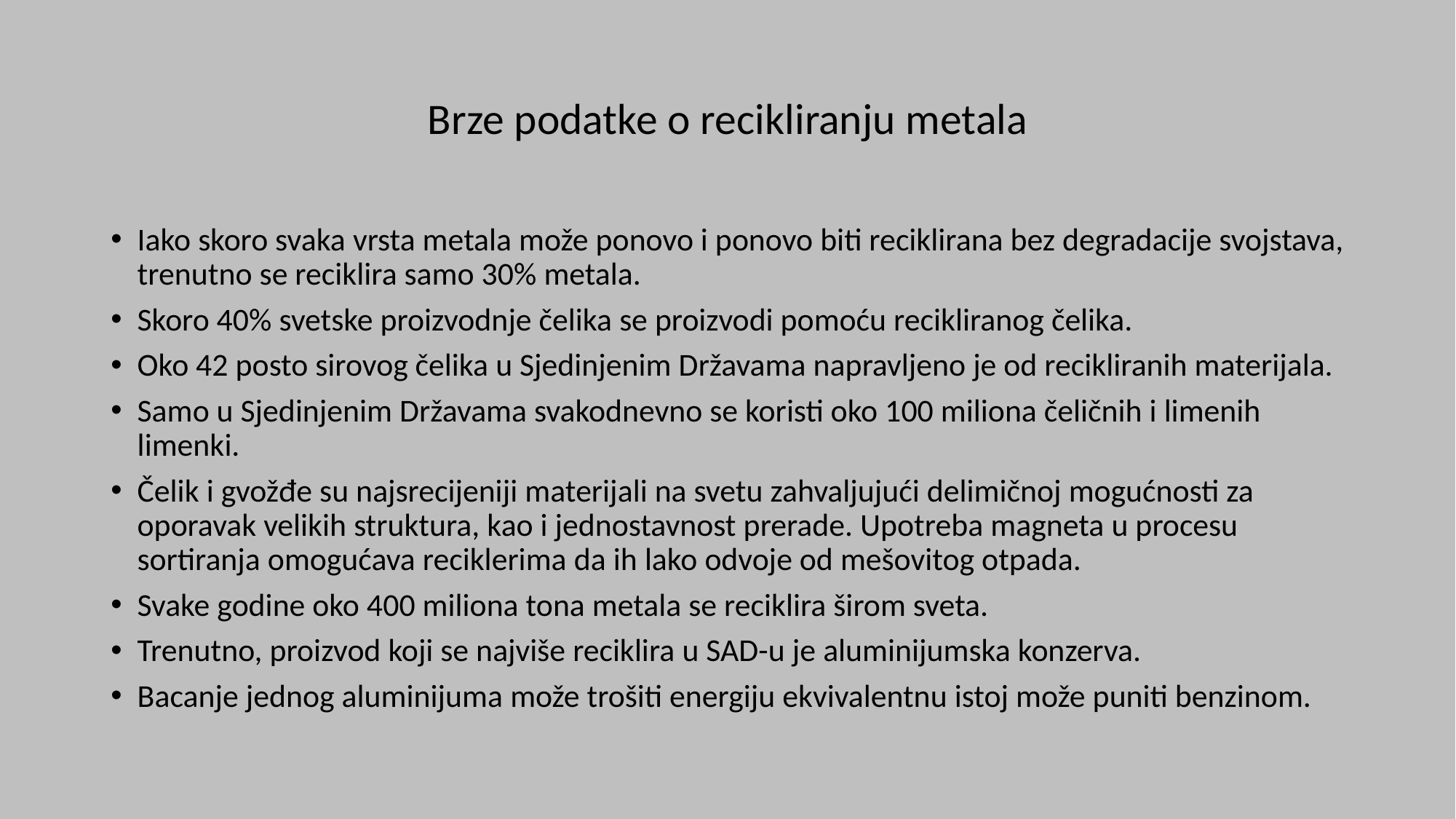

# Brze podatke o recikliranju metala
Iako skoro svaka vrsta metala može ponovo i ponovo biti reciklirana bez degradacije svojstava, trenutno se reciklira samo 30% metala.
Skoro 40% svetske proizvodnje čelika se proizvodi pomoću recikliranog čelika.
Oko 42 posto sirovog čelika u Sjedinjenim Državama napravljeno je od recikliranih materijala.
Samo u Sjedinjenim Državama svakodnevno se koristi oko 100 miliona čeličnih i limenih limenki.
Čelik i gvožđe su najsrecijeniji materijali na svetu zahvaljujući delimičnoj mogućnosti za oporavak velikih struktura, kao i jednostavnost prerade. Upotreba magneta u procesu sortiranja omogućava reciklerima da ih lako odvoje od mešovitog otpada.
Svake godine oko 400 miliona tona metala se reciklira širom sveta.
Trenutno, proizvod koji se najviše reciklira u SAD-u je aluminijumska konzerva.
Bacanje jednog aluminijuma može trošiti energiju ekvivalentnu istoj može puniti benzinom.